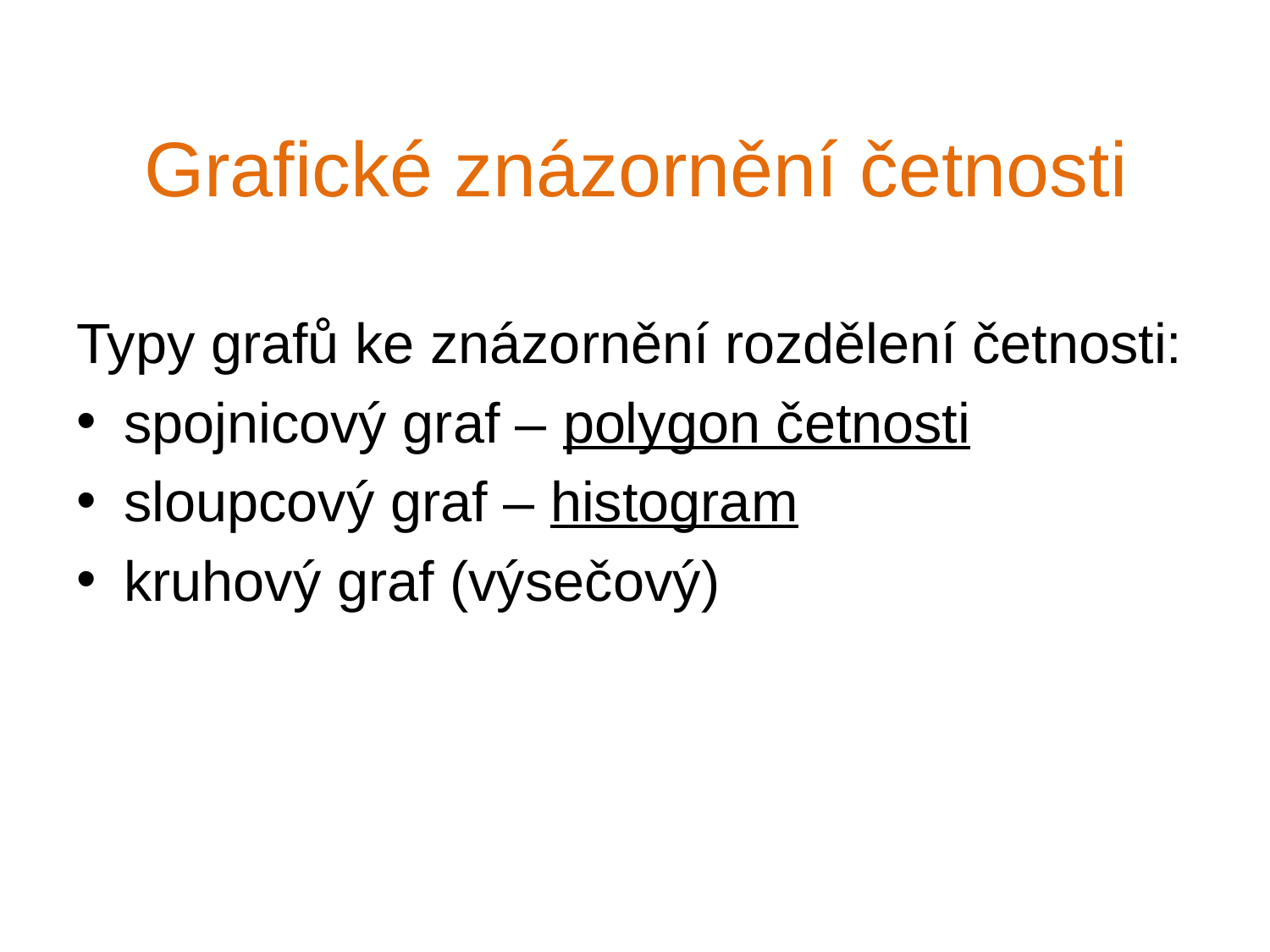

# Grafické znázornění četnosti

Typy grafů ke znázornění rozdělení četnosti:
spojnicový graf – polygon četnosti
sloupcový graf – histogram
kruhový graf (výsečový)